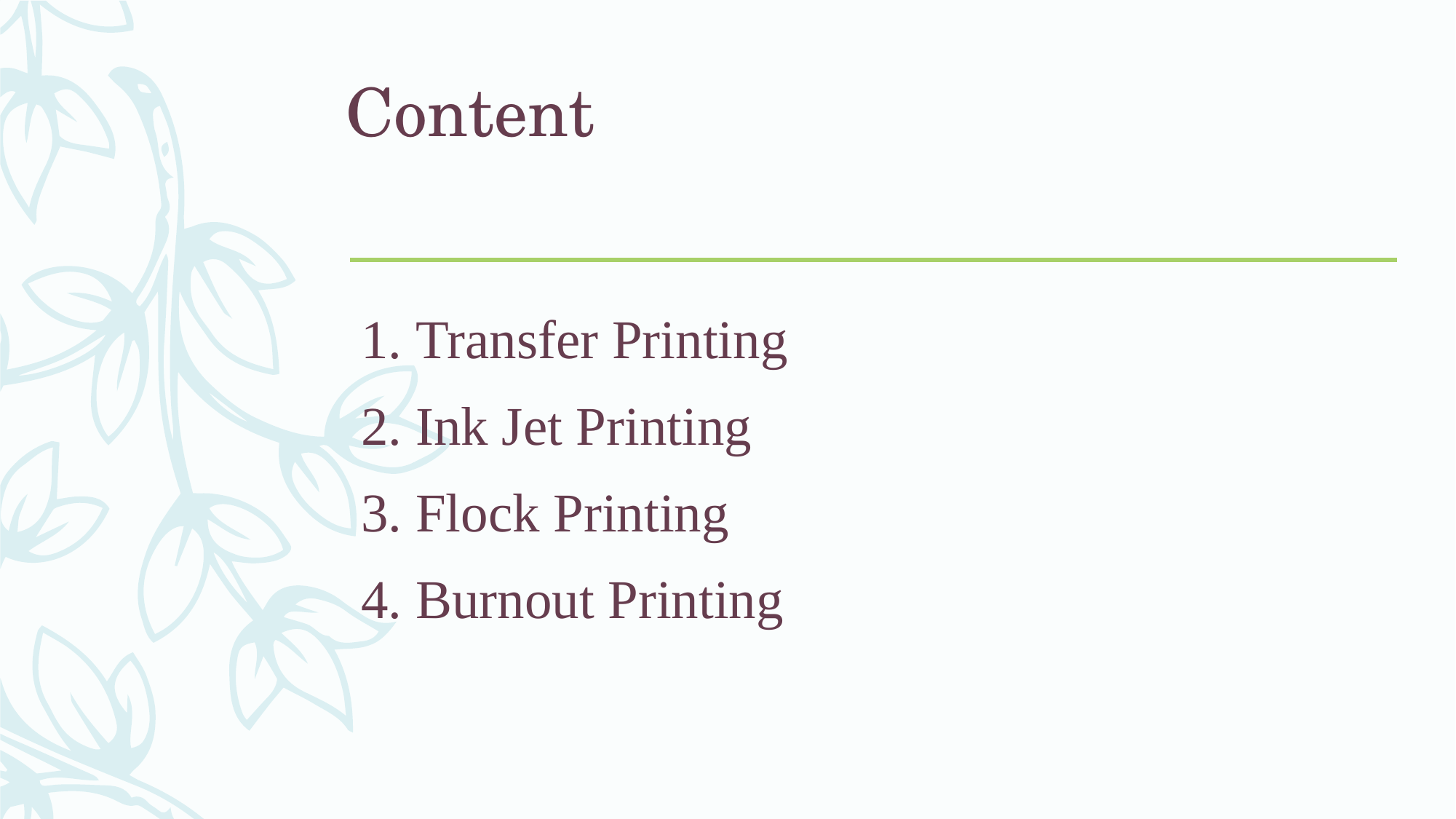

# Content
Transfer Printing
Ink Jet Printing
Flock Printing
Burnout Printing